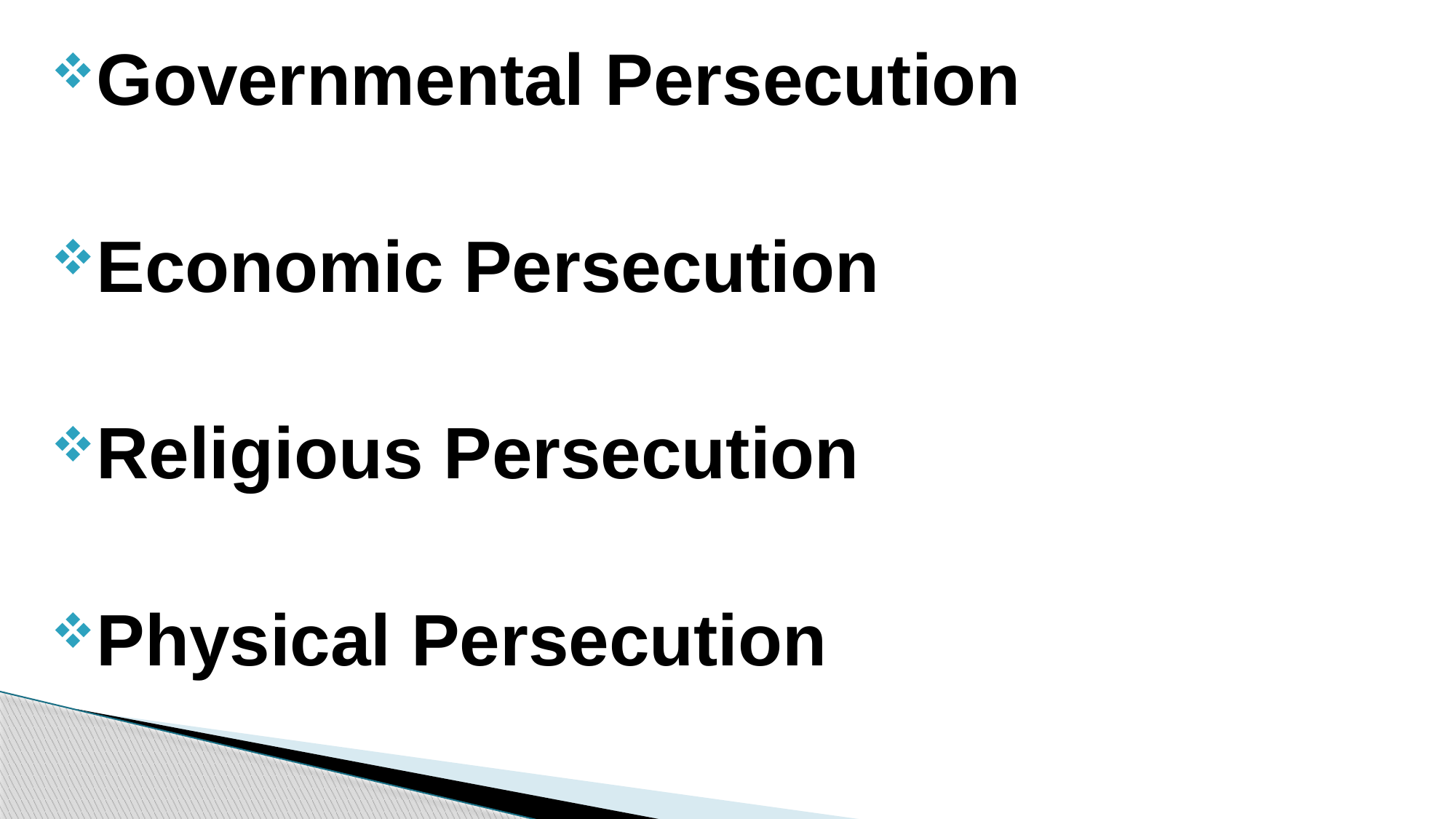

Governmental Persecution

Economic Persecution

Religious Persecution

Physical Persecution